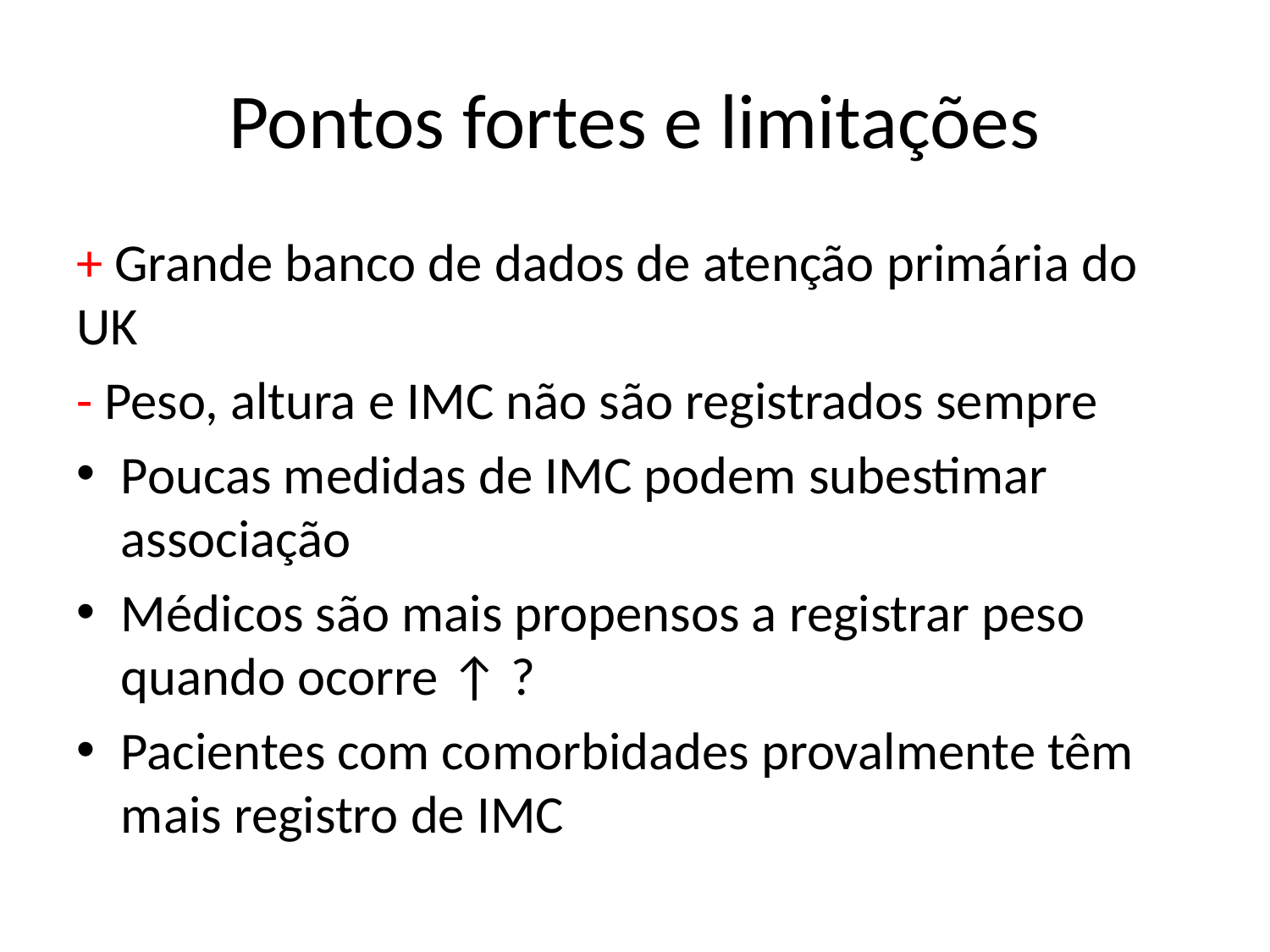

# Pontos fortes e limitações
+ Grande banco de dados de atenção primária do UK
- Peso, altura e IMC não são registrados sempre
Poucas medidas de IMC podem subestimar associação
Médicos são mais propensos a registrar peso quando ocorre ↑ ?
Pacientes com comorbidades provalmente têm mais registro de IMC